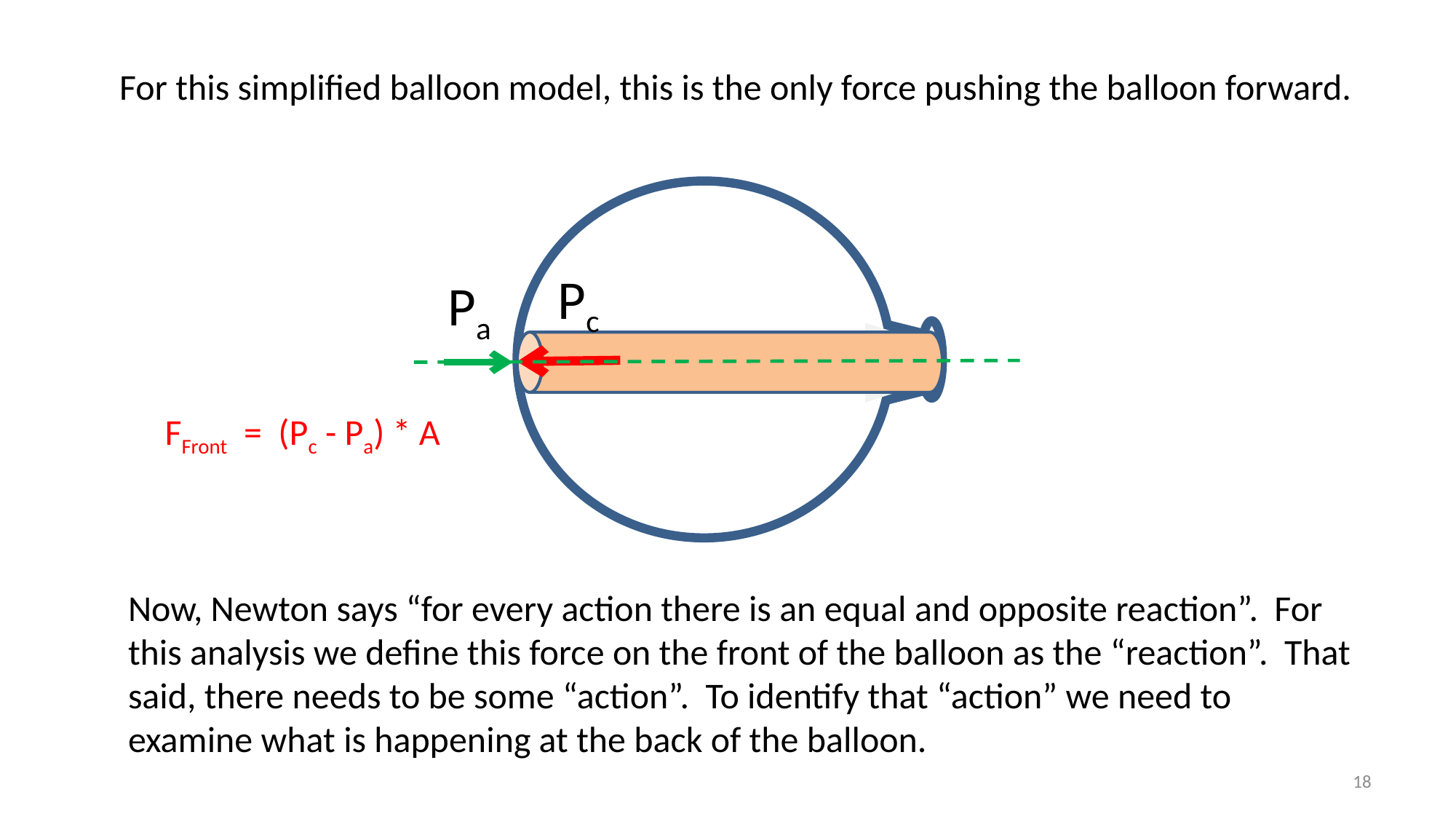

For this simplified balloon model, this is the only force pushing the balloon forward.

Pc
Pa
FFront  =  (Pc - Pa) * A
Now, Newton says “for every action there is an equal and opposite reaction”.  For this analysis we define this force on the front of the balloon as the “reaction”.  That said, there needs to be some “action”.  To identify that “action” we need to examine what is happening at the back of the balloon.
18